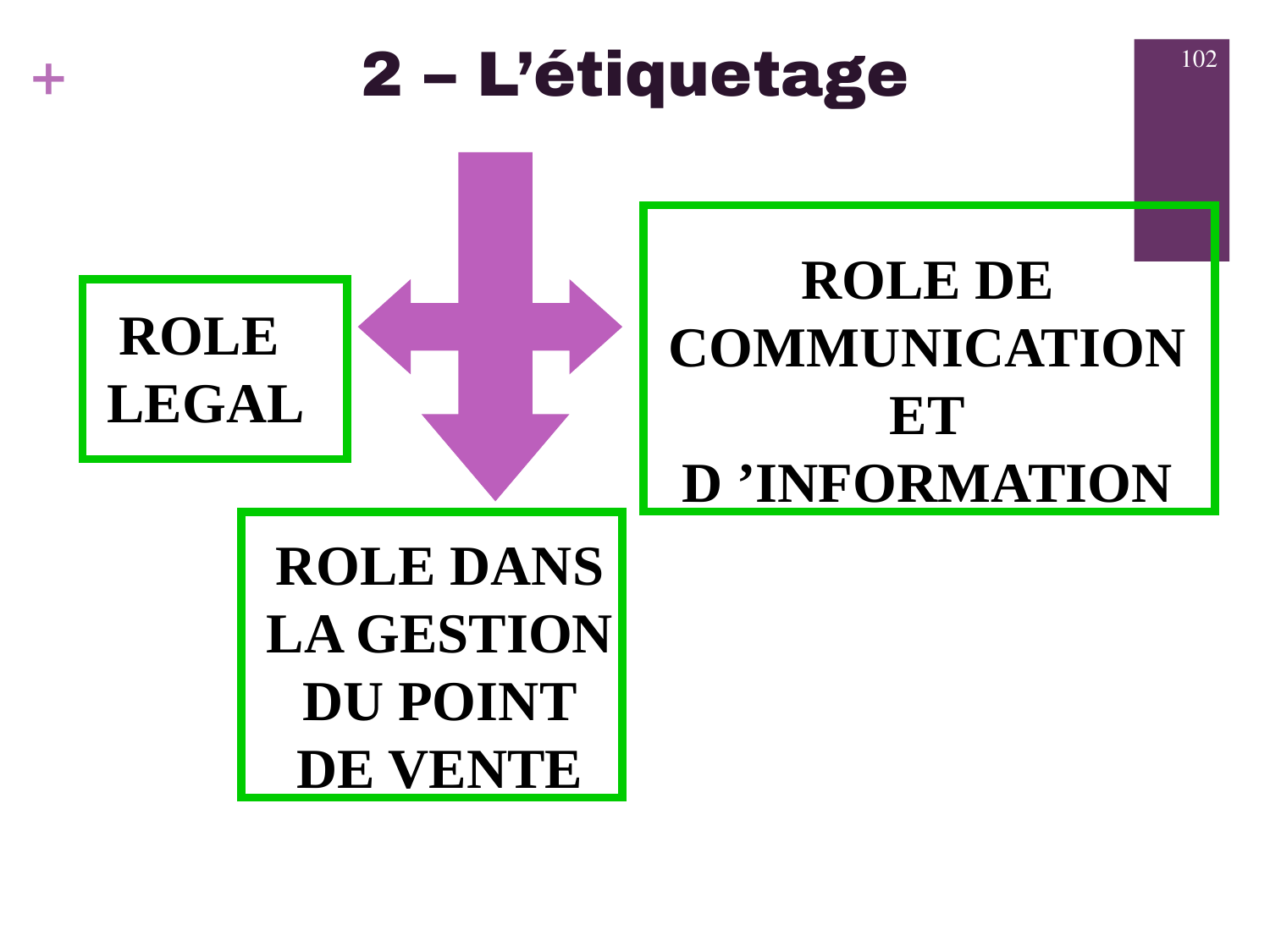

2 – L’étiquetage
102

ROLE DE
COMMUNICATION
ET
D ’INFORMATION

ROLE
LEGAL

ROLE DANS
LA GESTION
DU POINT
DE VENTE